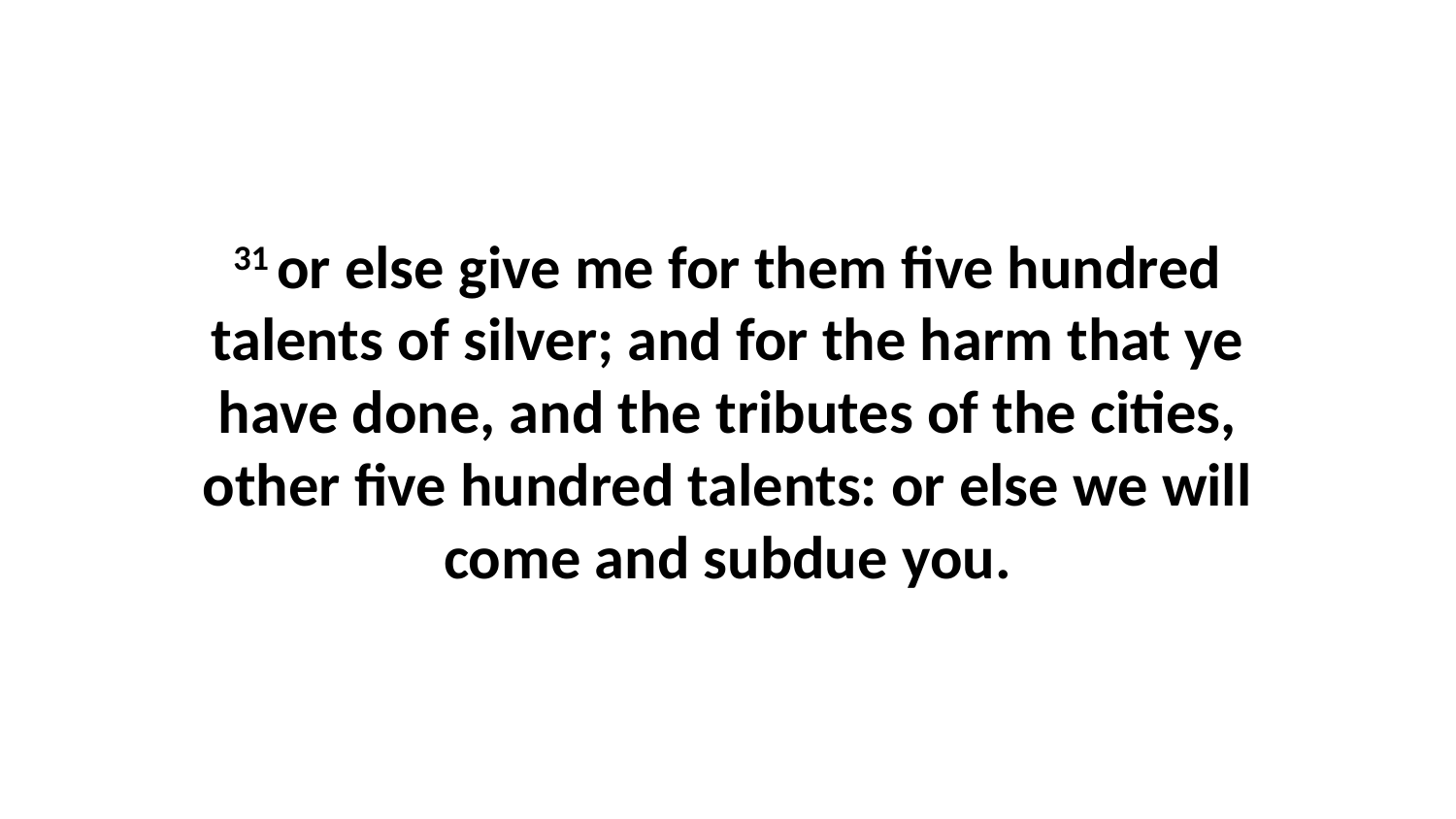

31 or else give me for them five hundred talents of silver; and for the harm that ye have done, and the tributes of the cities, other five hundred talents: or else we will come and subdue you.